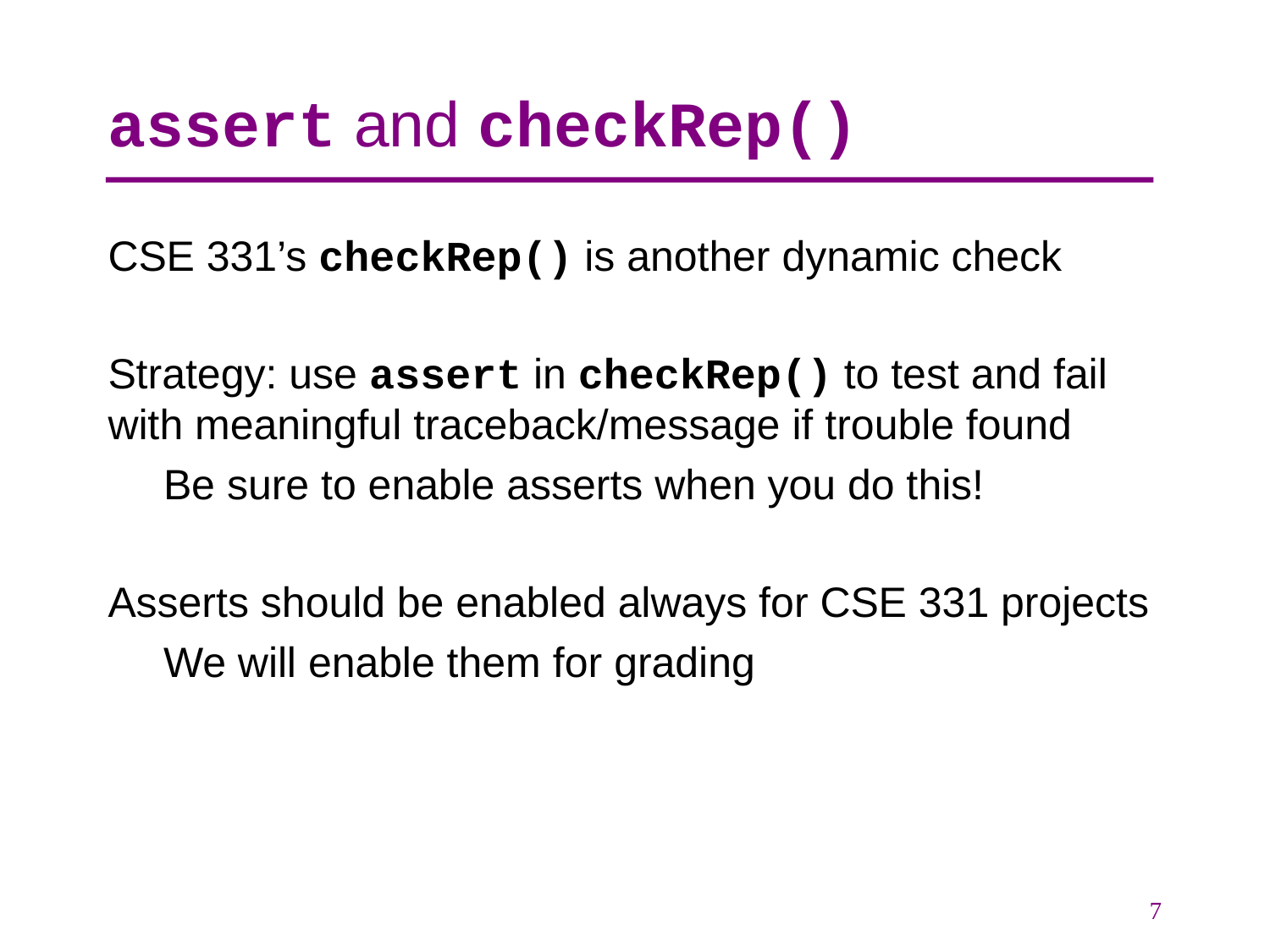

# assert and checkRep()
CSE 331’s checkRep() is another dynamic check

Strategy: use assert in checkRep() to test and fail with meaningful traceback/message if trouble found
Be sure to enable asserts when you do this!

Asserts should be enabled always for CSE 331 projects
We will enable them for grading
7